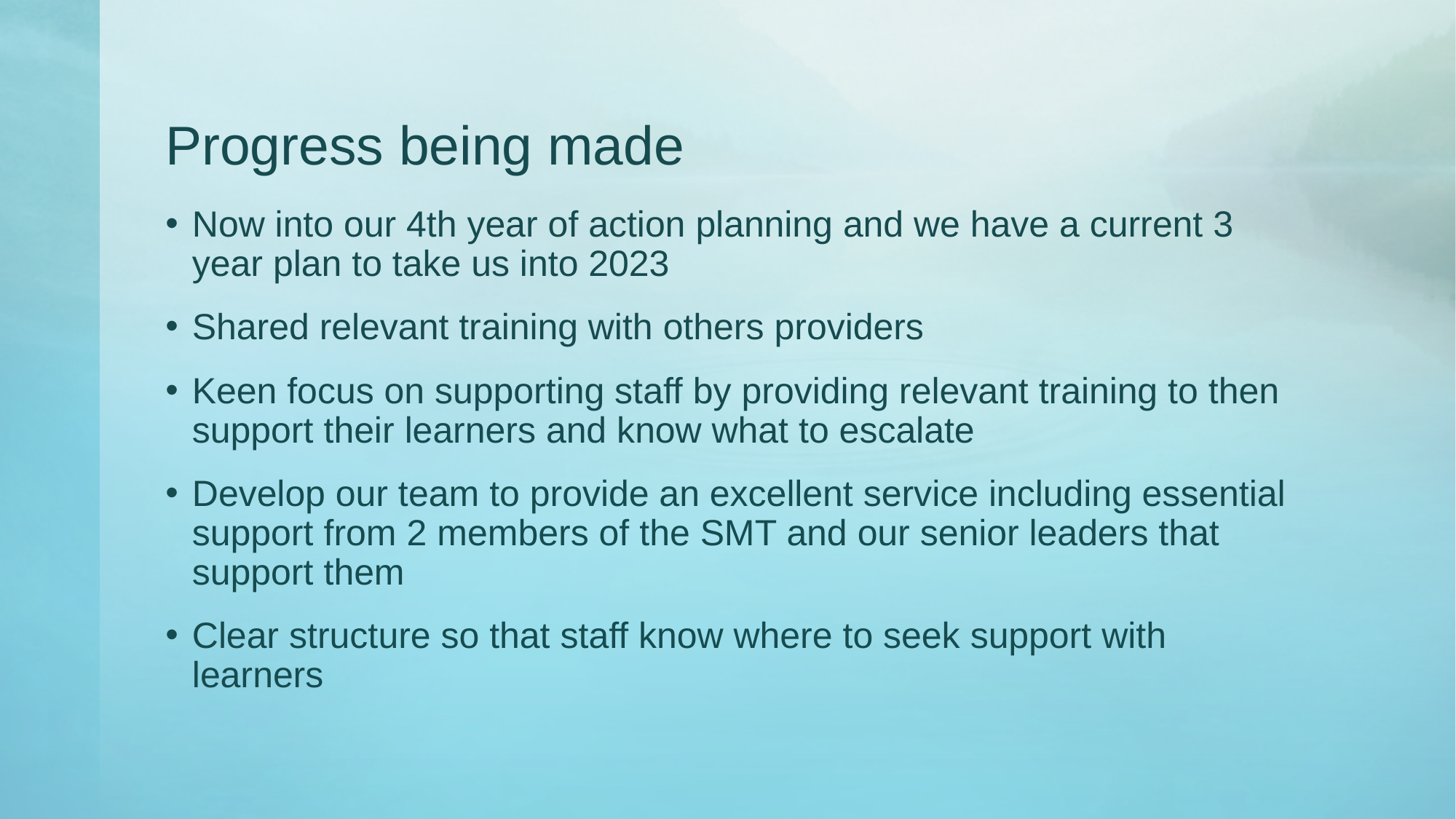

# Progress being made
Now into our 4th year of action planning and we have a current 3 year plan to take us into 2023
Shared relevant training with others providers
Keen focus on supporting staff by providing relevant training to then support their learners and know what to escalate
Develop our team to provide an excellent service including essential support from 2 members of the SMT and our senior leaders that support them
Clear structure so that staff know where to seek support with learners